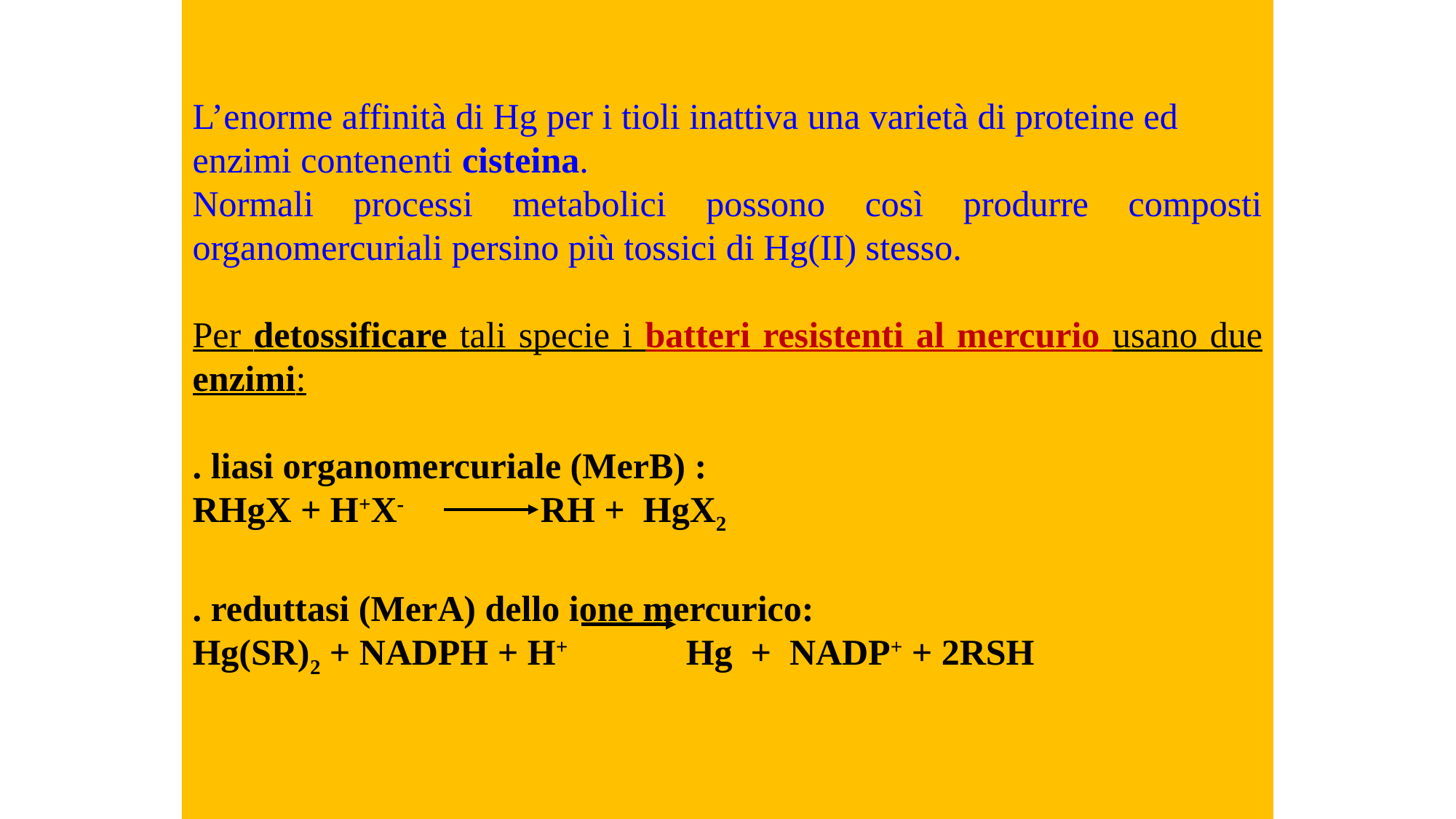

L’enorme affinità di Hg per i tioli inattiva una varietà di proteine ed enzimi contenenti cisteina.
Normali processi metabolici possono così produrre composti organomercuriali persino più tossici di Hg(II) stesso.

Per detossificare tali specie i batteri resistenti al mercurio usano due enzimi:

. liasi organomercuriale (MerB) :
RHgX + H+X-               RH +  HgX2

. reduttasi (MerA) dello ione mercurico:
Hg(SR)2 + NADPH + H+             Hg  +  NADP+ + 2RSH